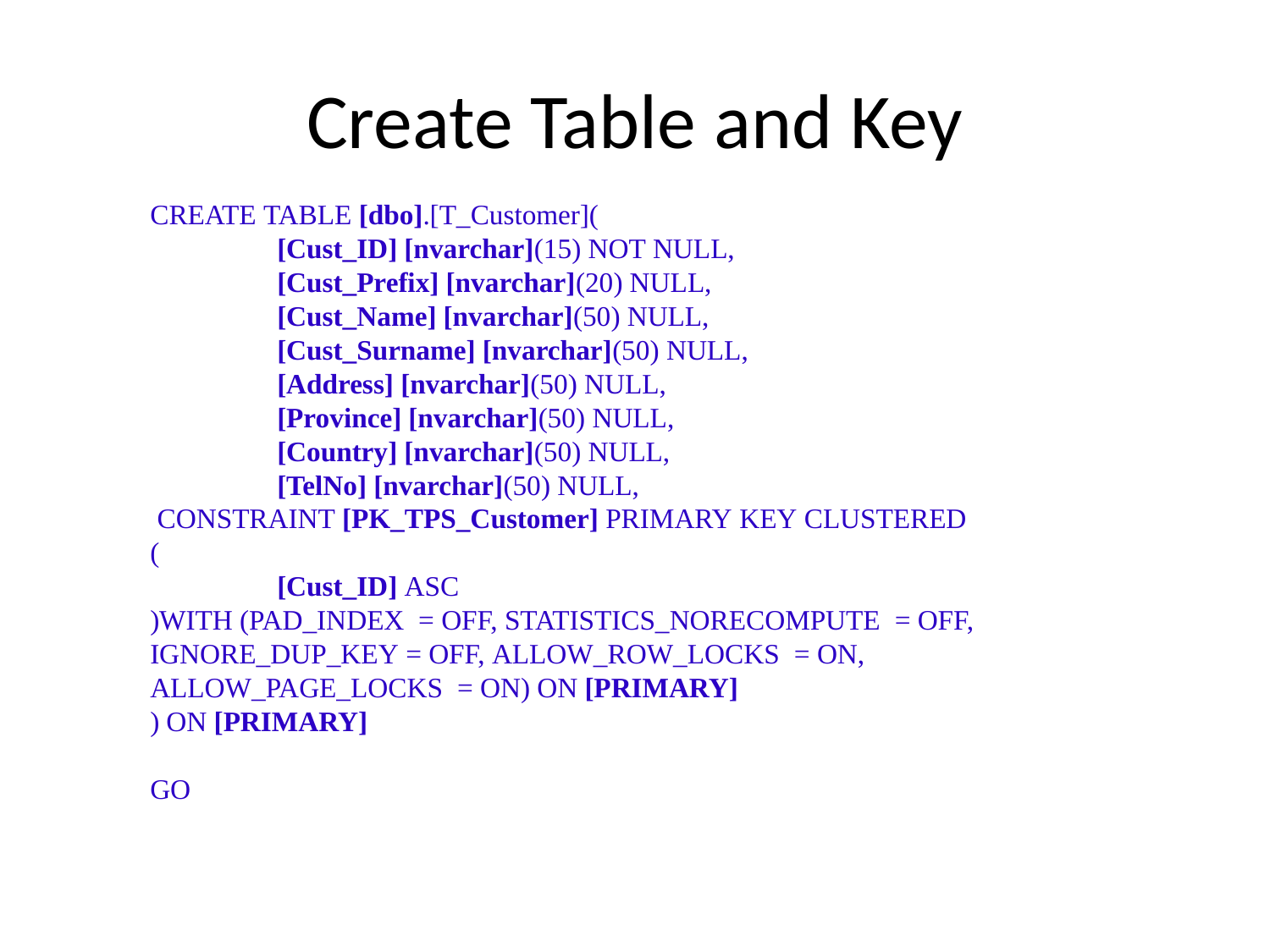

# Create Table and Key
CREATE TABLE [dbo].[T_Customer](
	[Cust_ID] [nvarchar](15) NOT NULL,
	[Cust_Prefix] [nvarchar](20) NULL,
	[Cust_Name] [nvarchar](50) NULL,
	[Cust_Surname] [nvarchar](50) NULL,
	[Address] [nvarchar](50) NULL,
	[Province] [nvarchar](50) NULL,
	[Country] [nvarchar](50) NULL,
	[TelNo] [nvarchar](50) NULL,
 CONSTRAINT [PK_TPS_Customer] PRIMARY KEY CLUSTERED
(
	[Cust_ID] ASC
)WITH (PAD_INDEX  = OFF, STATISTICS_NORECOMPUTE  = OFF, IGNORE_DUP_KEY = OFF, ALLOW_ROW_LOCKS  = ON, ALLOW_PAGE_LOCKS  = ON) ON [PRIMARY]
) ON [PRIMARY]

GO